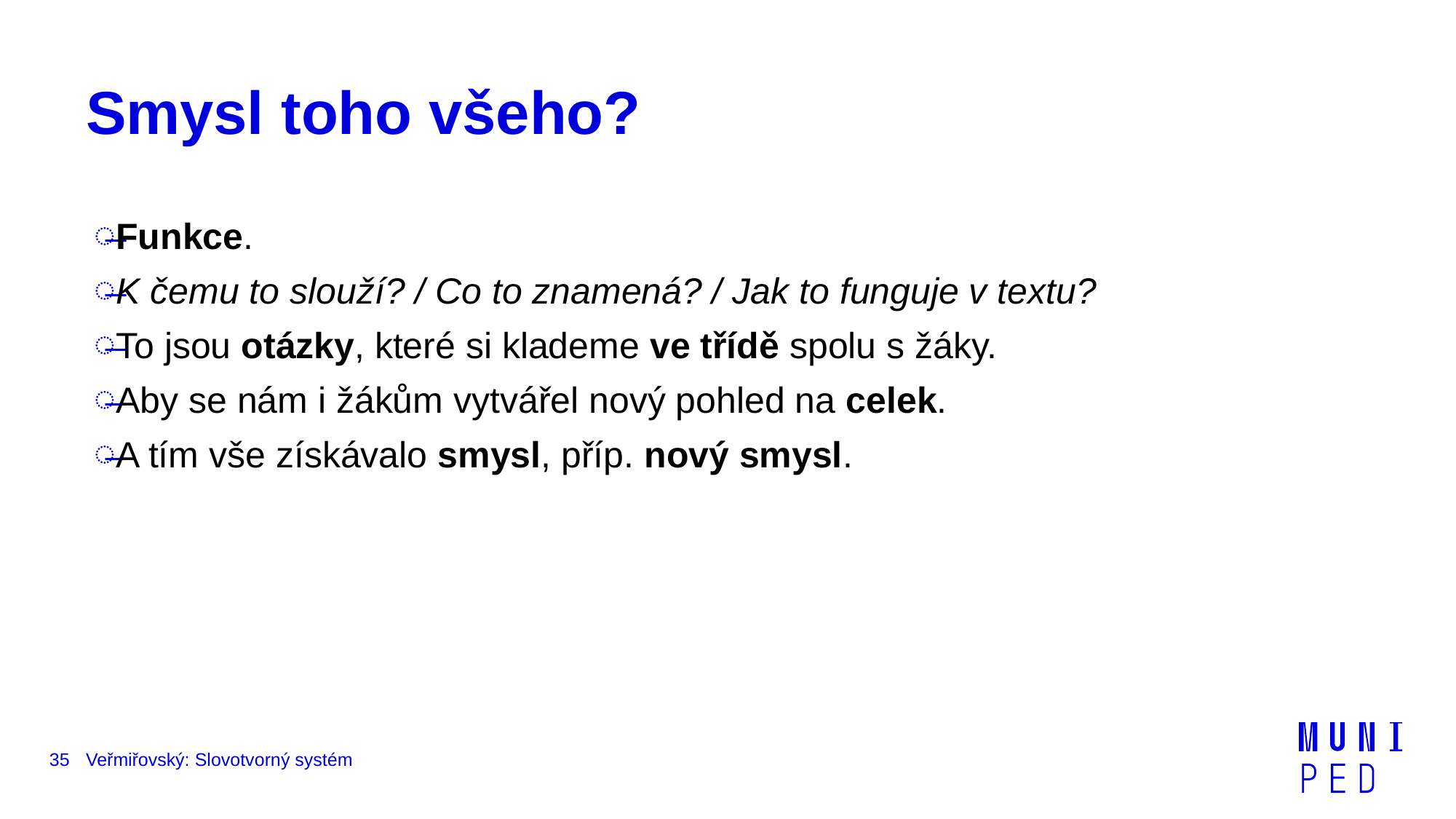

# Smysl toho všeho?
Funkce.
K čemu to slouží? / Co to znamená? / Jak to funguje v textu?
To jsou otázky, které si klademe ve třídě spolu s žáky.
Aby se nám i žákům vytvářel nový pohled na celek.
A tím vše získávalo smysl, příp. nový smysl.
35
Veřmiřovský: Slovotvorný systém